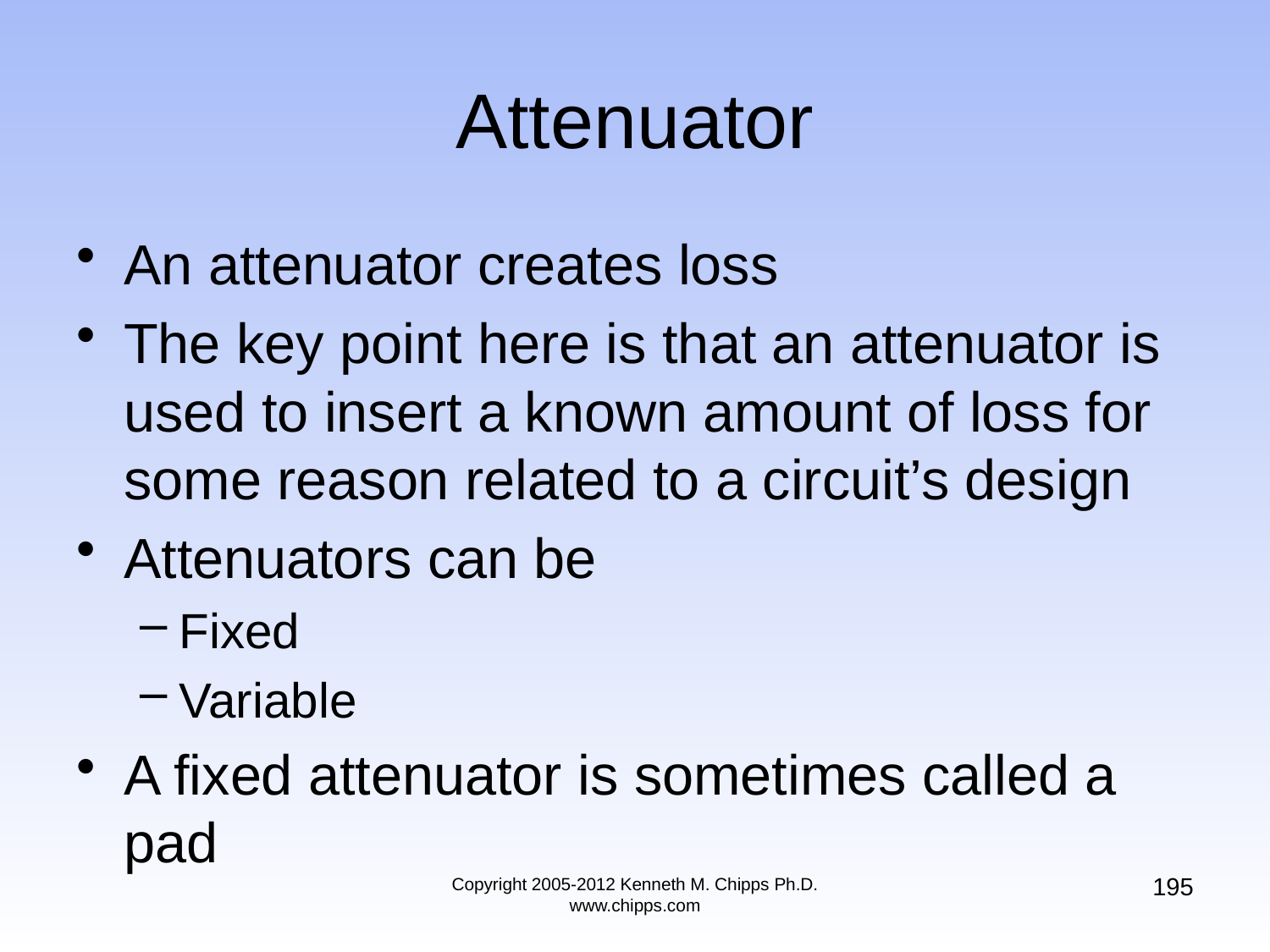

# Attenuator
An attenuator creates loss
The key point here is that an attenuator is used to insert a known amount of loss for some reason related to a circuit’s design
Attenuators can be
Fixed
Variable
A fixed attenuator is sometimes called a pad
195
Copyright 2005-2012 Kenneth M. Chipps Ph.D. www.chipps.com